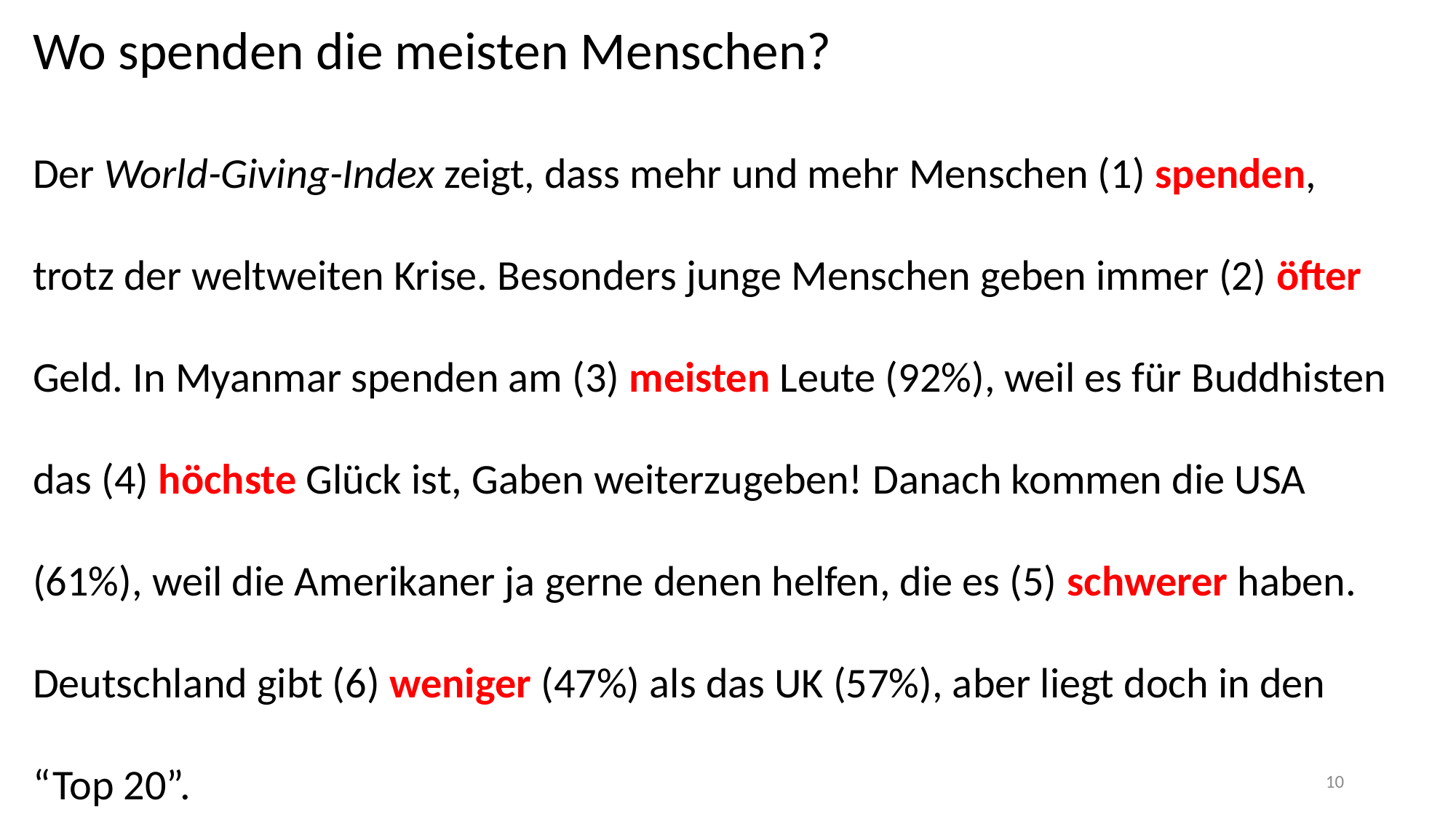

# Wo spenden die meisten Menschen?
Der World-Giving-Index zeigt, dass mehr und mehr Menschen (1) spenden, trotz der weltweiten Krise. Besonders junge Menschen geben immer (2) öfter Geld. In Myanmar spenden am (3) meisten Leute (92%), weil es für Buddhisten das (4) höchste Glück ist, Gaben weiterzugeben! Danach kommen die USA (61%), weil die Amerikaner ja gerne denen helfen, die es (5) schwerer haben. Deutschland gibt (6) weniger (47%) als das UK (57%), aber liegt doch in den “Top 20”.
Quelle: World-Giving-Index
10